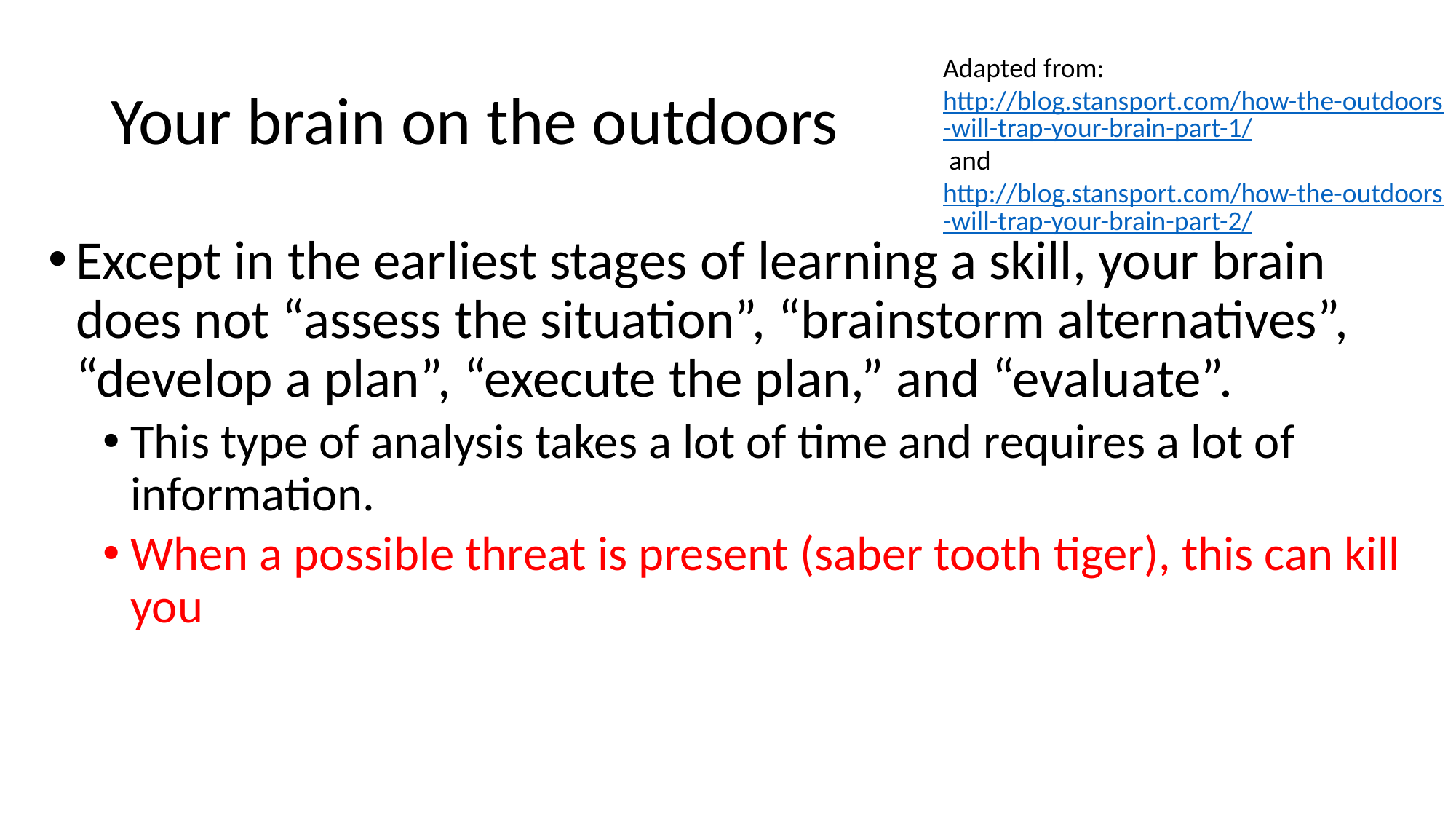

# Your brain on the outdoors
Adapted from:  http://blog.stansport.com/how-the-outdoors-will-trap-your-brain-part-1/ and http://blog.stansport.com/how-the-outdoors-will-trap-your-brain-part-2/
Except in the earliest stages of learning a skill, your brain does not “assess the situation”, “brainstorm alternatives”, “develop a plan”, “execute the plan,” and “evaluate”.
This type of analysis takes a lot of time and requires a lot of information.
When a possible threat is present (saber tooth tiger), this can kill you